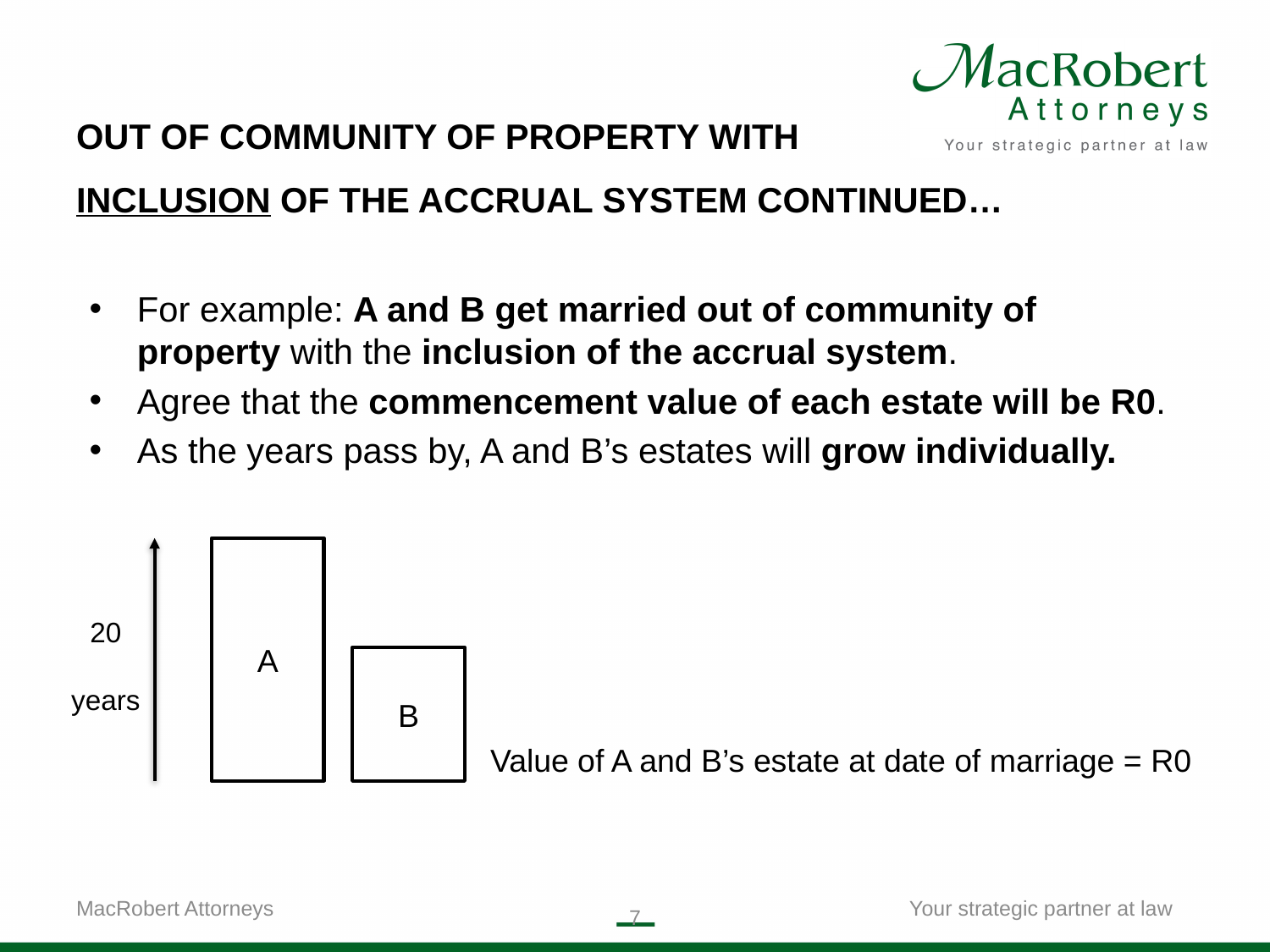

OUT OF COMMUNITY OF PROPERTY WITH
INCLUSION OF THE ACCRUAL SYSTEM CONTINUED…
For example: A and B get married out of community of property with the inclusion of the accrual system.
Agree that the commencement value of each estate will be R0.
As the years pass by, A and B’s estates will grow individually.

A
20

years
B
Value of A and B’s estate at date of marriage = R0
MacRobert Attorneys
Your strategic partner at law
7